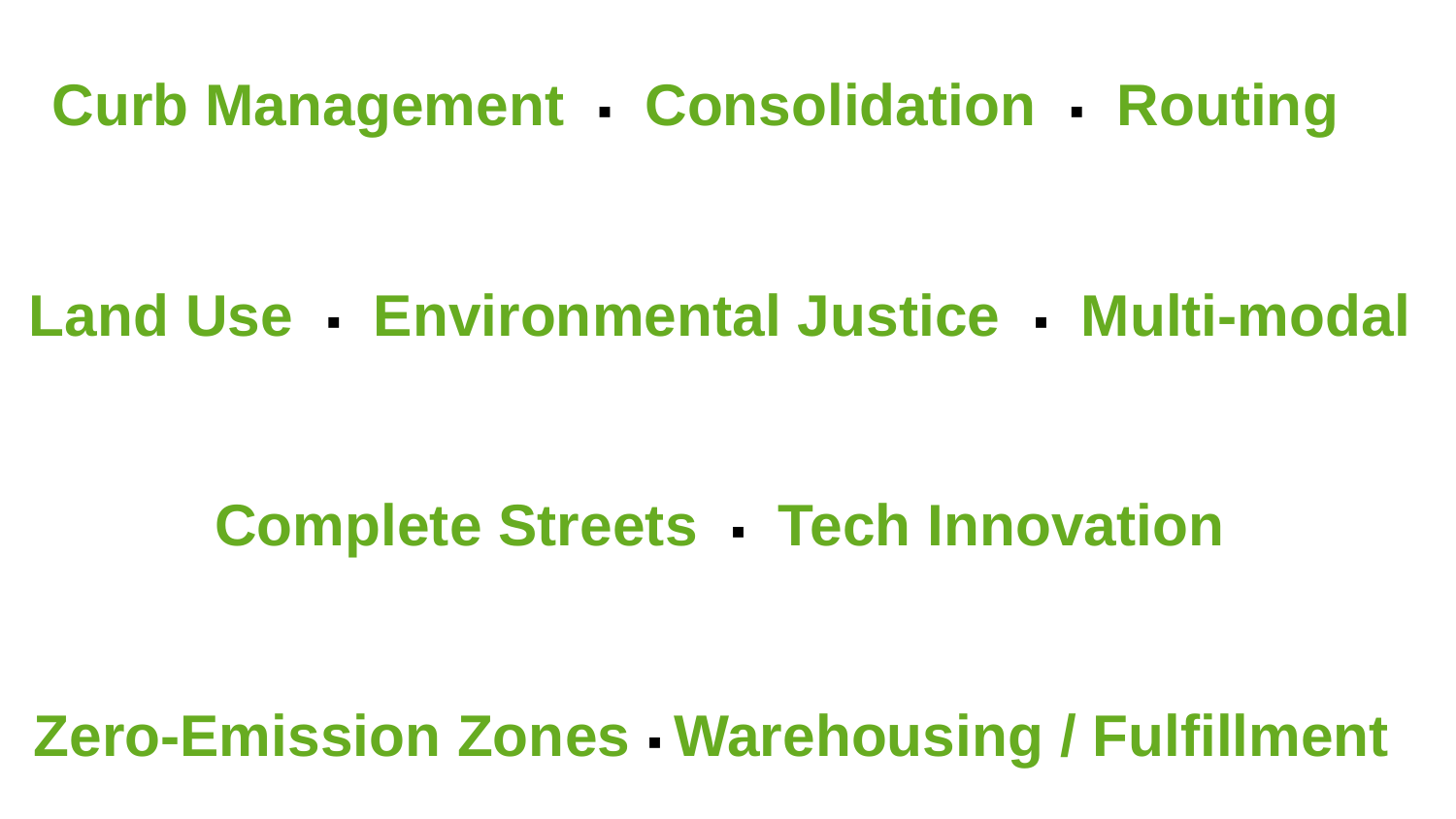

Curb Management  ▪  Consolidation  ▪  Routing

Land Use  ▪  Environmental Justice  ▪  Multi-modal

Complete Streets  ▪  Tech Innovation

Zero-Emission Zones ▪ Warehousing / Fulfillment